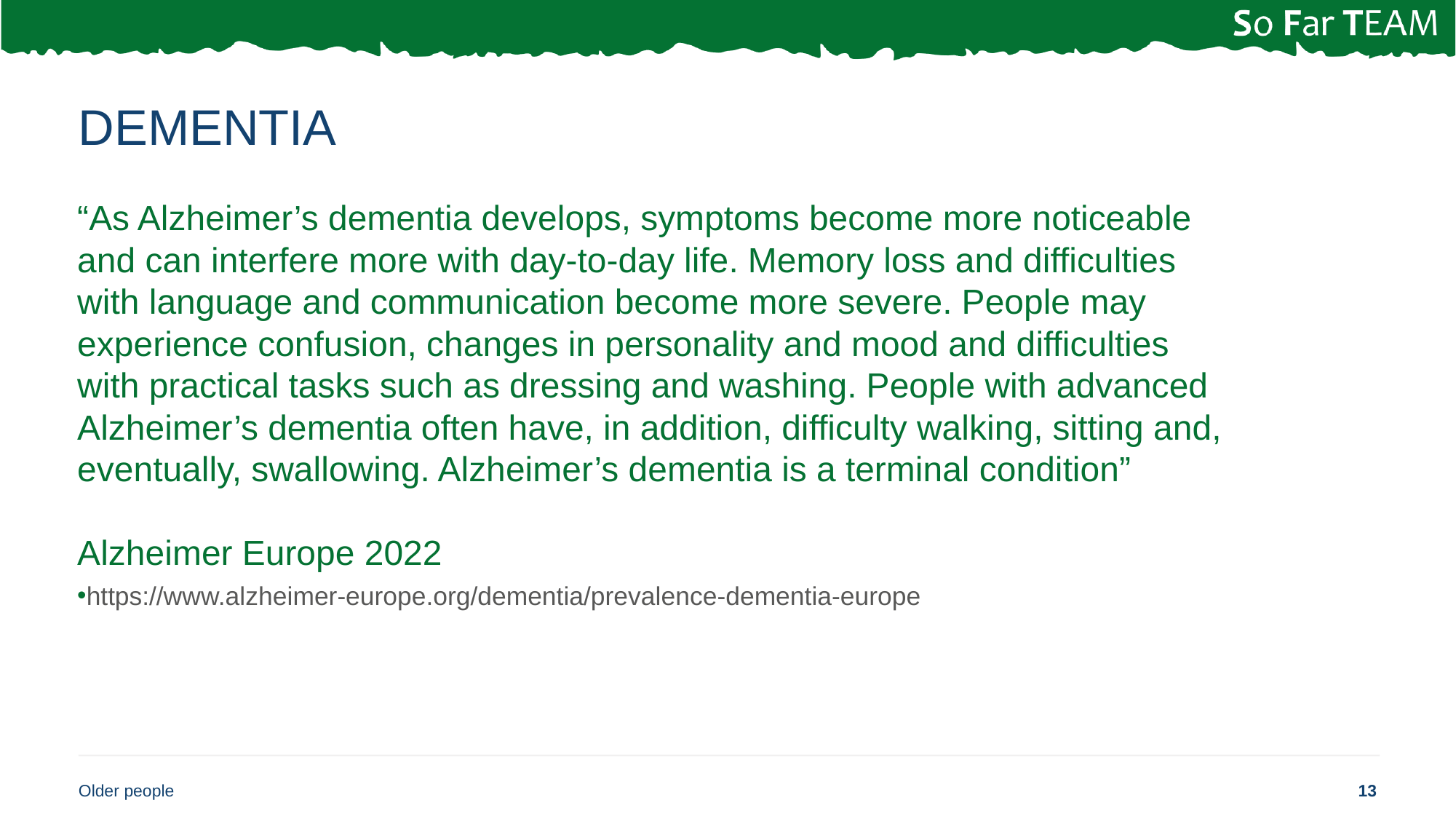

# Dementia
“As Alzheimer’s dementia develops, symptoms become more noticeable and can interfere more with day-to-day life. Memory loss and difficulties with language and communication become more severe. People may experience confusion, changes in personality and mood and difficulties with practical tasks such as dressing and washing. People with advanced Alzheimer’s dementia often have, in addition, difficulty walking, sitting and, eventually, swallowing. Alzheimer’s dementia is a terminal condition”

Alzheimer Europe 2022
https://www.alzheimer-europe.org/dementia/prevalence-dementia-europe
Older people
13